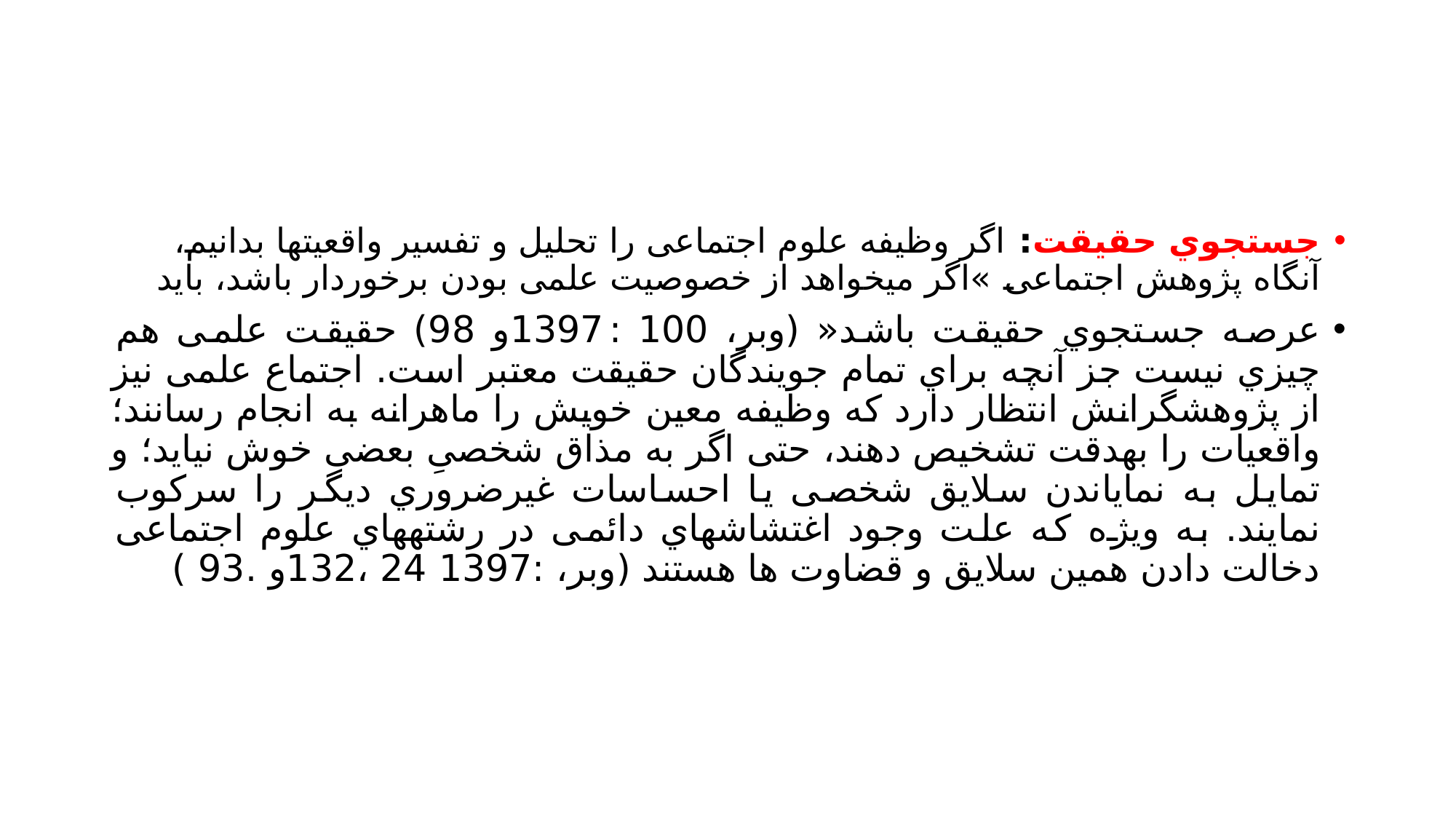

#
جستجوي حقیقت: اگر وظیفه علوم اجتماعی را تحلیل و تفسیر واقعیتها بدانیم، آنگاه پژوهش اجتماعی »اگر میخواهد از خصوصیت علمی بودن برخوردار باشد، باید
عرصه جستجوي حقیقت باشد« (وبر، 100 :1397و 98) حقیقت علمی هم چیزي نیست جز آنچه براي تمام جویندگان حقیقت معتبر است. اجتماع علمی نیز از پژوهشگرانش انتظار دارد که وظیفه معین خویش را ماهرانه به انجام رسانند؛ واقعیات را بهدقت تشخیص دهند، حتی اگر به مذاق شخصیِ بعضی خوش نیاید؛ و تمایل به نمایاندن سلایق شخصی یا احساسات غیرضروري دیگر را سرکوب نمایند. به ویژه که علت وجود اغتشاشهاي دائمی در رشتههاي علوم اجتماعی دخالت دادن همین سلایق و قضاوت ها هستند (وبر، :1397 24 ،132و .93 )